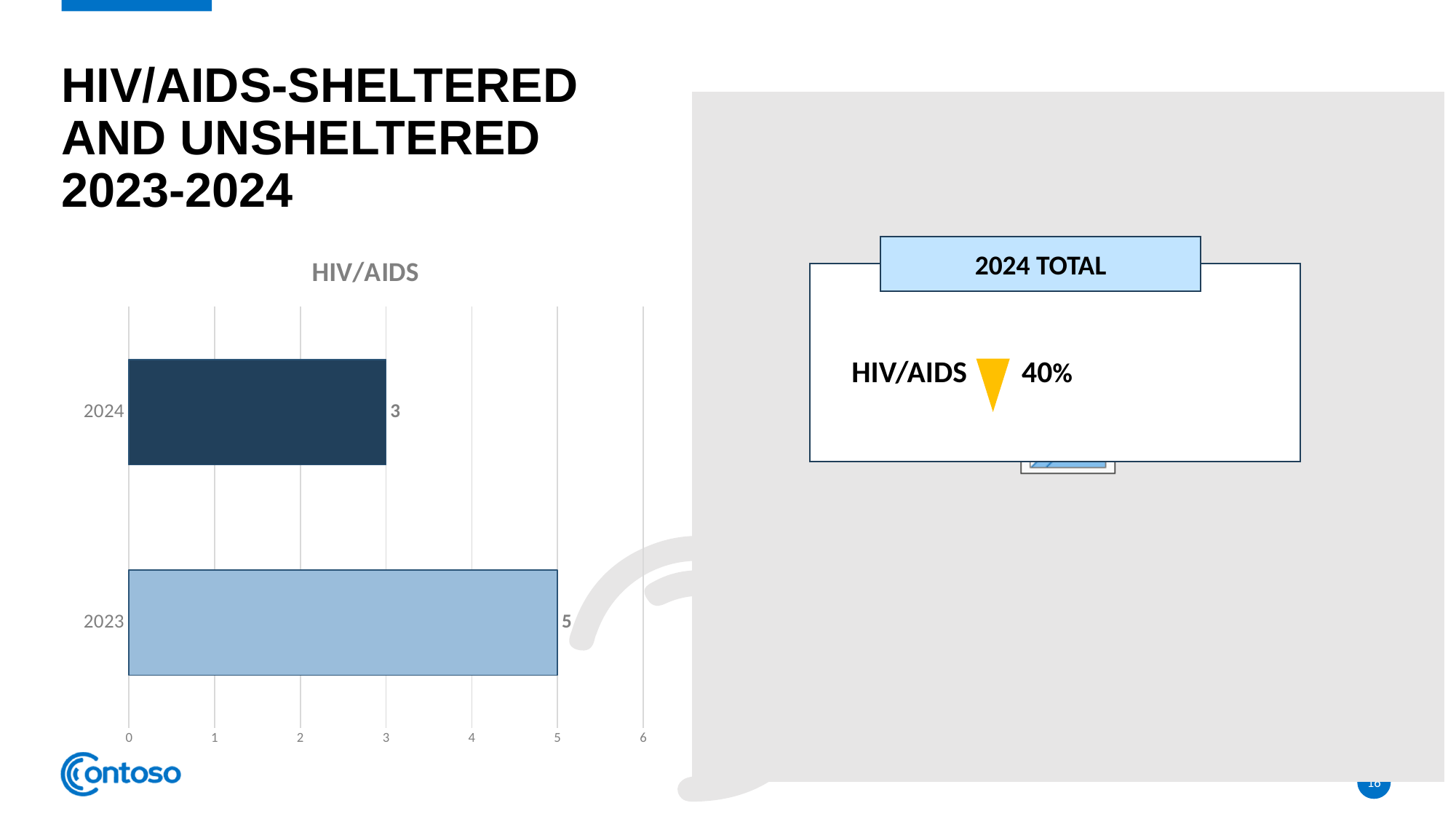

# HIV/AIDS-sheltered and Unsheltered 2023-2024

### Chart: HIV/AIDS

| Category | HIV/AIDS |
|---|---|
| 2023 | 5.0 |
| 2024 | 3.0 |
2024 TOTAL
373788
HIV/AIDS     40%

16